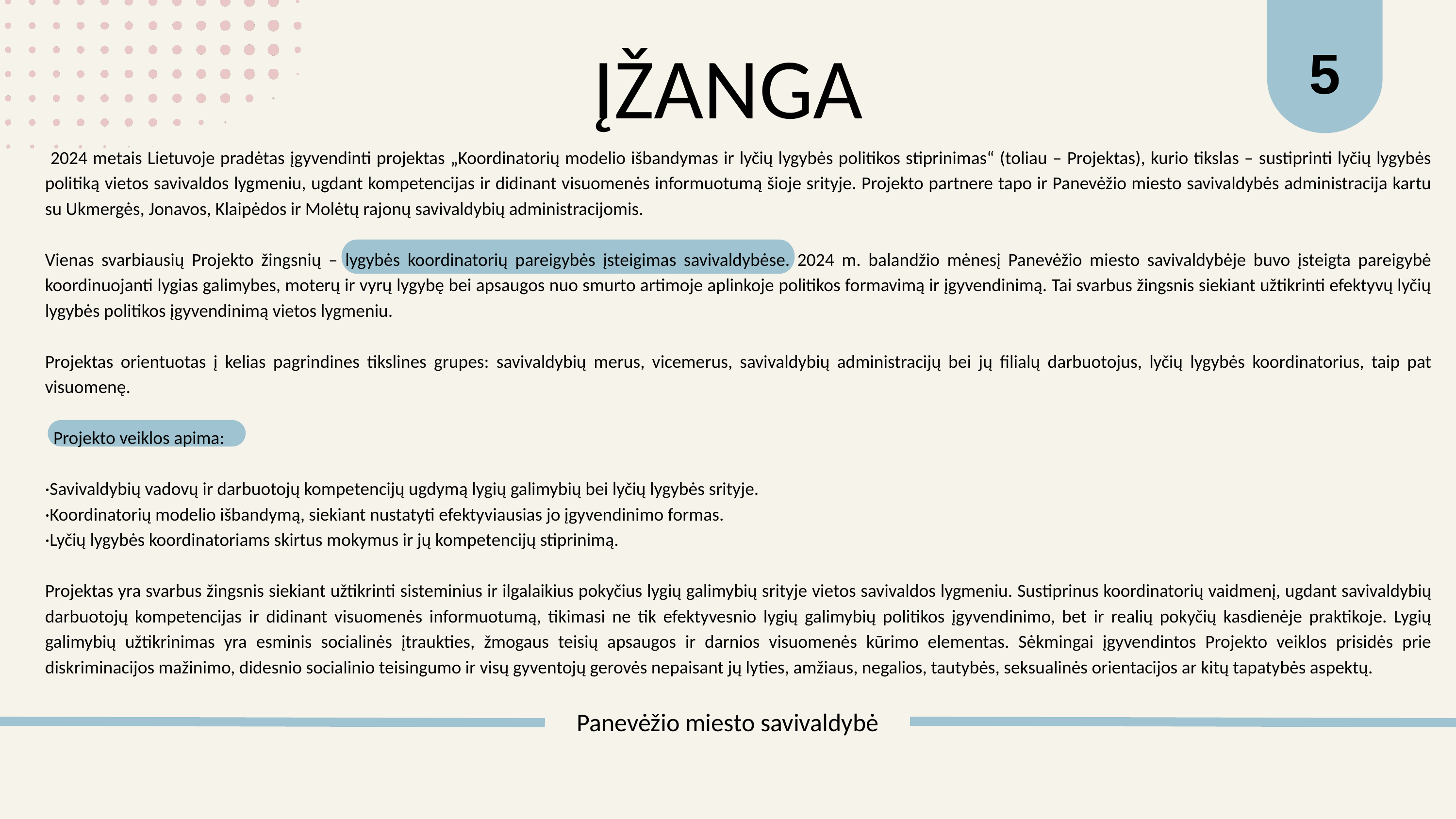

5

ĮŽANGA
 2024 metais Lietuvoje pradėtas įgyvendinti projektas „Koordinatorių modelio išbandymas ir lyčių lygybės politikos stiprinimas“ (toliau – Projektas), kurio tikslas – sustiprinti lyčių lygybės politiką vietos savivaldos lygmeniu, ugdant kompetencijas ir didinant visuomenės informuotumą šioje srityje. Projekto partnere tapo ir Panevėžio miesto savivaldybės administracija kartu su Ukmergės, Jonavos, Klaipėdos ir Molėtų rajonų savivaldybių administracijomis.

Vienas svarbiausių Projekto žingsnių – lygybės koordinatorių pareigybės įsteigimas savivaldybėse. 2024 m. balandžio mėnesį Panevėžio miesto savivaldybėje buvo įsteigta pareigybė koordinuojanti lygias galimybes, moterų ir vyrų lygybę bei apsaugos nuo smurto artimoje aplinkoje politikos formavimą ir įgyvendinimą. Tai svarbus žingsnis siekiant užtikrinti efektyvų lyčių lygybės politikos įgyvendinimą vietos lygmeniu.

Projektas orientuotas į kelias pagrindines tikslines grupes: savivaldybių merus, vicemerus, savivaldybių administracijų bei jų filialų darbuotojus, lyčių lygybės koordinatorius, taip pat visuomenę.

  Projekto veiklos apima:

·Savivaldybių vadovų ir darbuotojų kompetencijų ugdymą lygių galimybių bei lyčių lygybės srityje.
·Koordinatorių modelio išbandymą, siekiant nustatyti efektyviausias jo įgyvendinimo formas.
·Lyčių lygybės koordinatoriams skirtus mokymus ir jų kompetencijų stiprinimą.

Projektas yra svarbus žingsnis siekiant užtikrinti sisteminius ir ilgalaikius pokyčius lygių galimybių srityje vietos savivaldos lygmeniu. Sustiprinus koordinatorių vaidmenį, ugdant savivaldybių darbuotojų kompetencijas ir didinant visuomenės informuotumą, tikimasi ne tik efektyvesnio lygių galimybių politikos įgyvendinimo, bet ir realių pokyčių kasdienėje praktikoje. Lygių galimybių užtikrinimas yra esminis socialinės įtraukties, žmogaus teisių apsaugos ir darnios visuomenės kūrimo elementas. Sėkmingai įgyvendintos Projekto veiklos prisidės prie diskriminacijos mažinimo, didesnio socialinio teisingumo ir visų gyventojų gerovės nepaisant jų lyties, amžiaus, negalios, tautybės, seksualinės orientacijos ar kitų tapatybės aspektų.

Panevėžio miesto savivaldybė